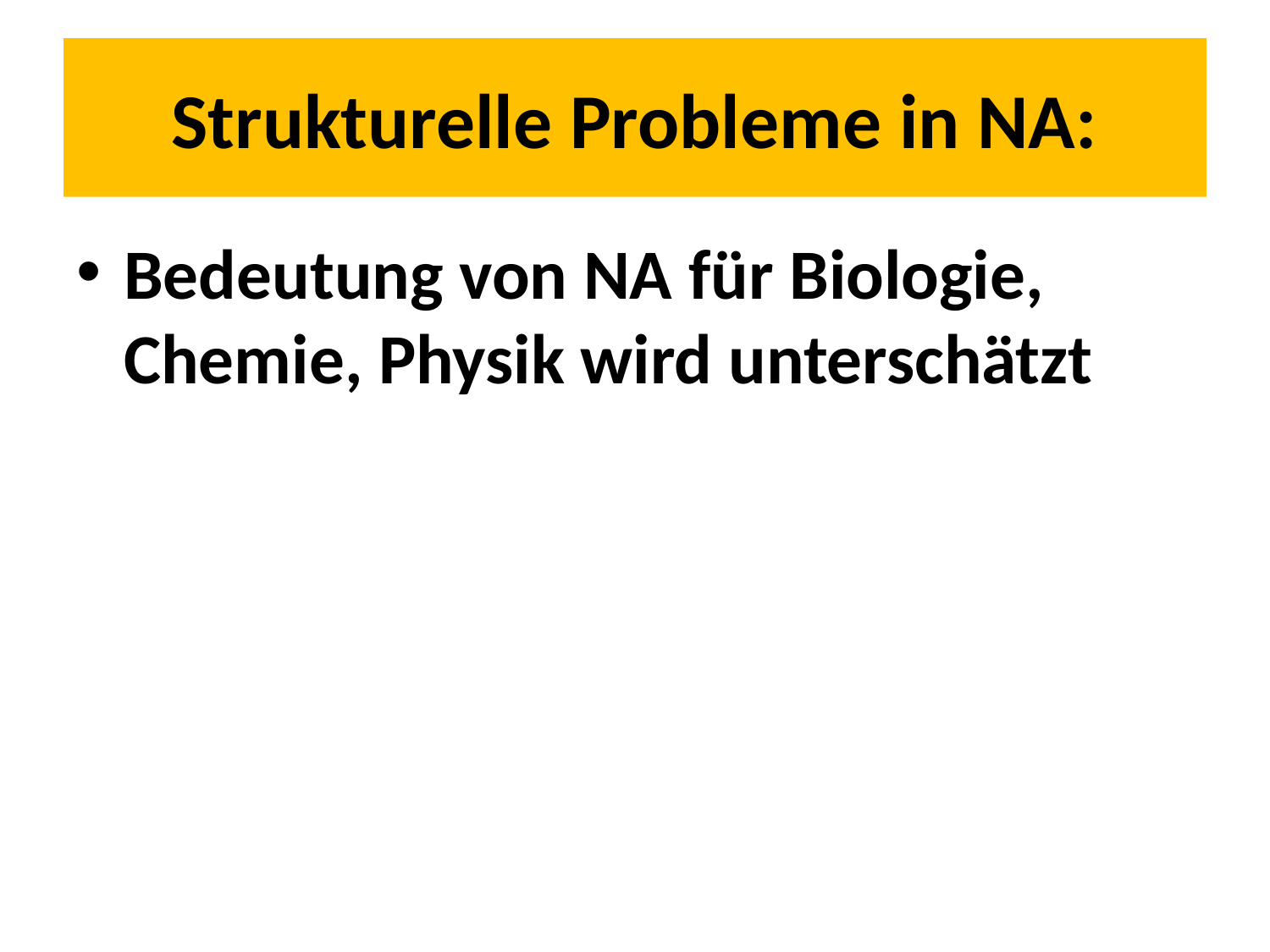

# Strukturelle Probleme in NA:
Bedeutung von NA für Biologie, Chemie, Physik wird unterschätzt